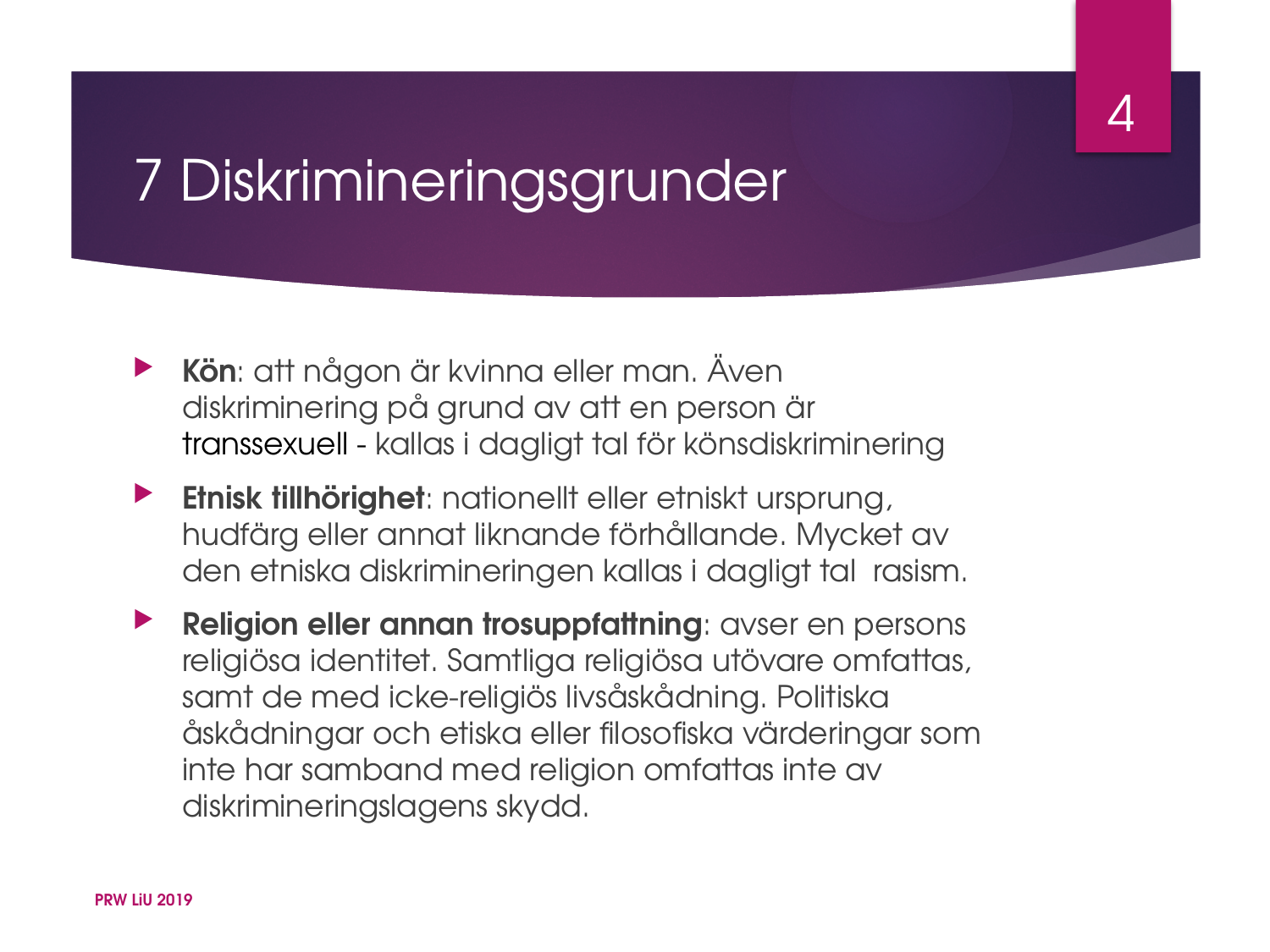

4
# 7 Diskrimineringsgrunder
Kön: att någon är kvinna eller man. Även diskriminering på grund av att en person är transsexuell - kallas i dagligt tal för könsdiskriminering
Etnisk tillhörighet: nationellt eller etniskt ursprung, hudfärg eller annat liknande förhållande. Mycket av den etniska diskrimineringen kallas i dagligt tal  rasism.
Religion eller annan trosuppfattning: avser en persons religiösa identitet. Samtliga religiösa utövare omfattas, samt de med icke-religiös livsåskådning. Politiska åskådningar och etiska eller filosofiska värderingar som inte har samband med religion omfattas inte av diskrimineringslagens skydd.
PRW LiU 2019